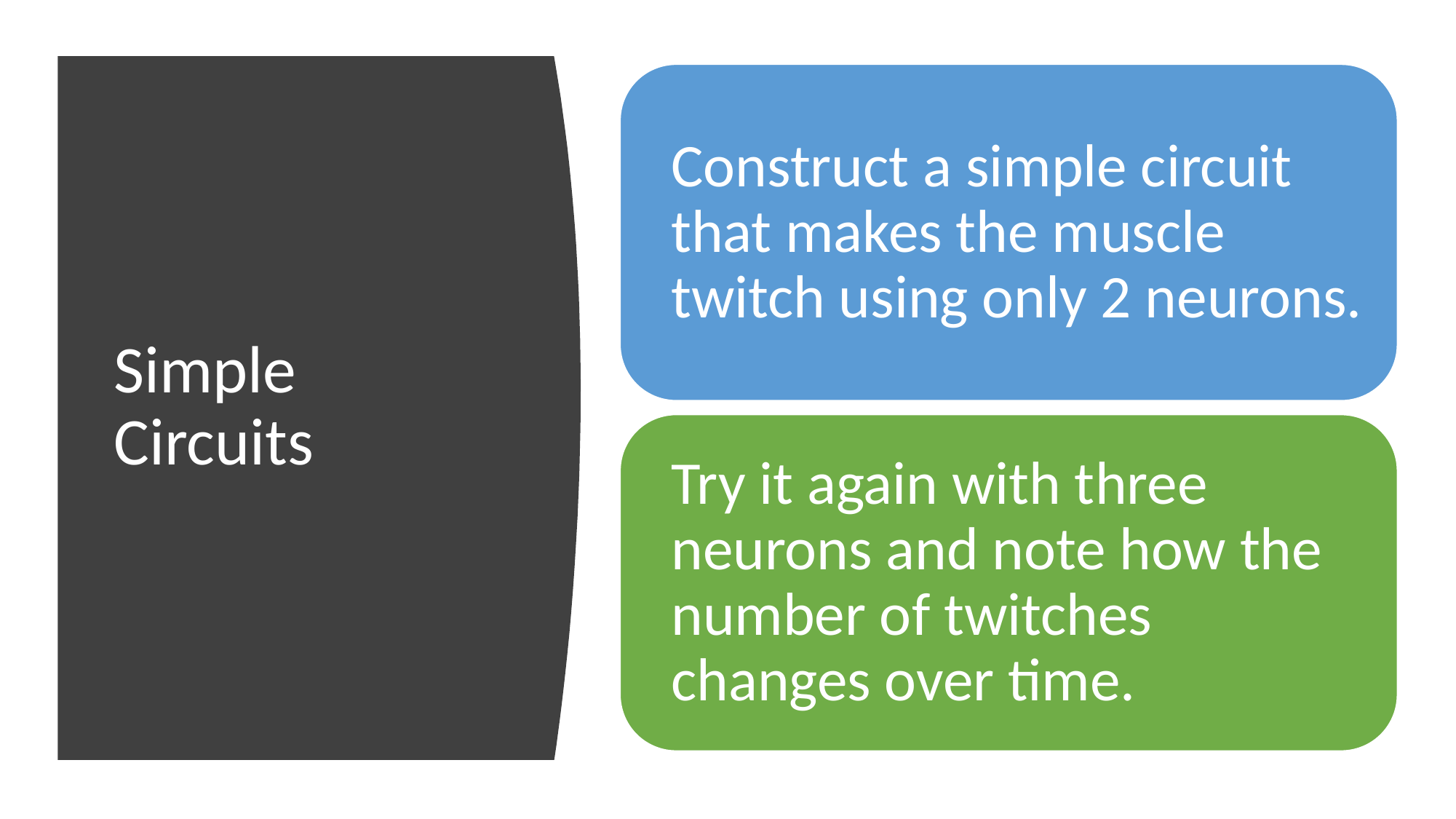

Construct a simple circuit that makes the muscle twitch using only 2 neurons.
Try it again with three neurons and note how the number of twitches changes over time.

# Simple Circuits